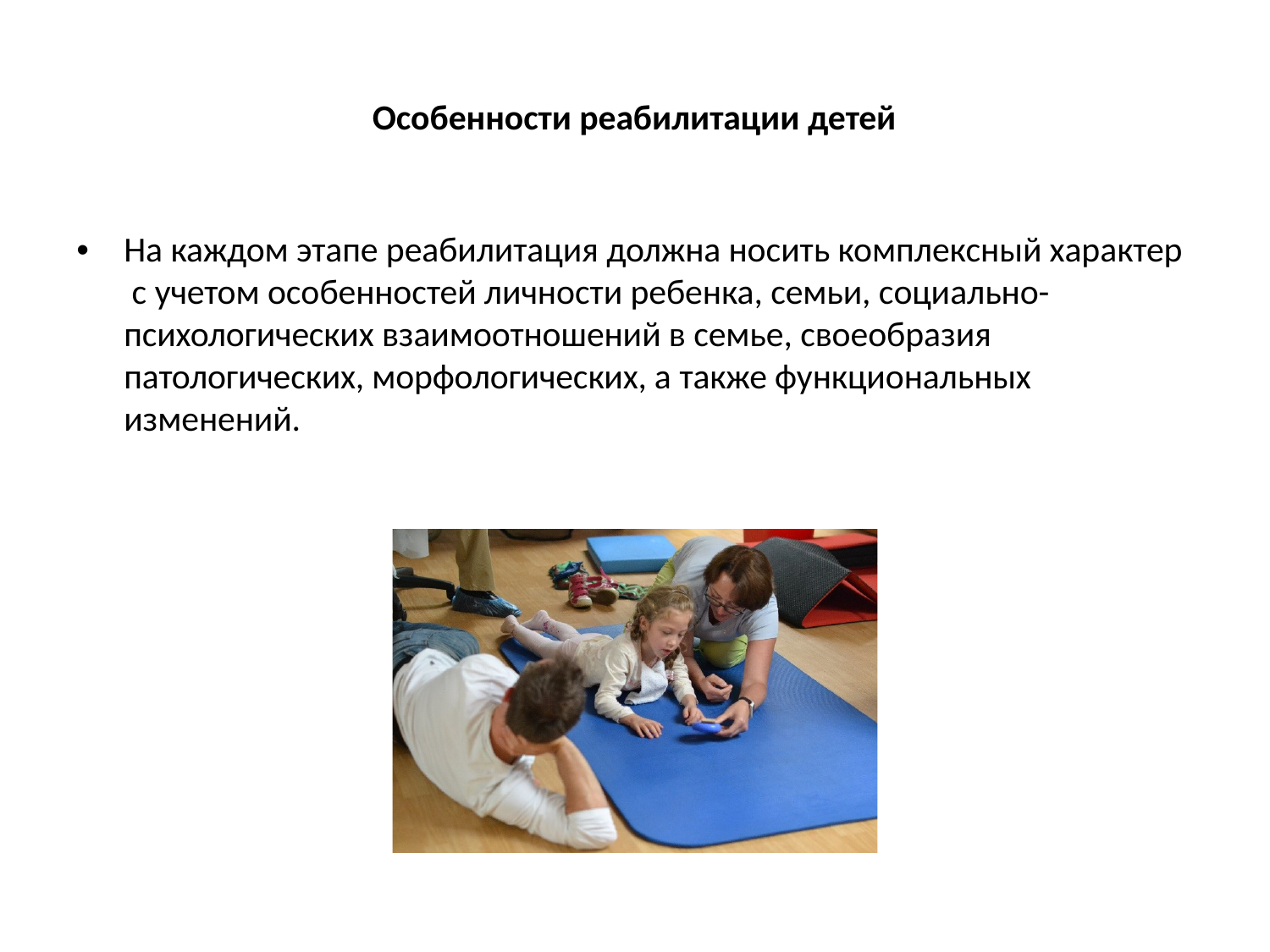

# Особенности реабилитации детей
•	На каждом этапе реабилитация должна носить комплексный характер  с учетом особенностей личности ребенка, семьи, социально-  психологических взаимоотношений в семье, своеобразия  патологических, морфологических, а также функциональных  изменений.